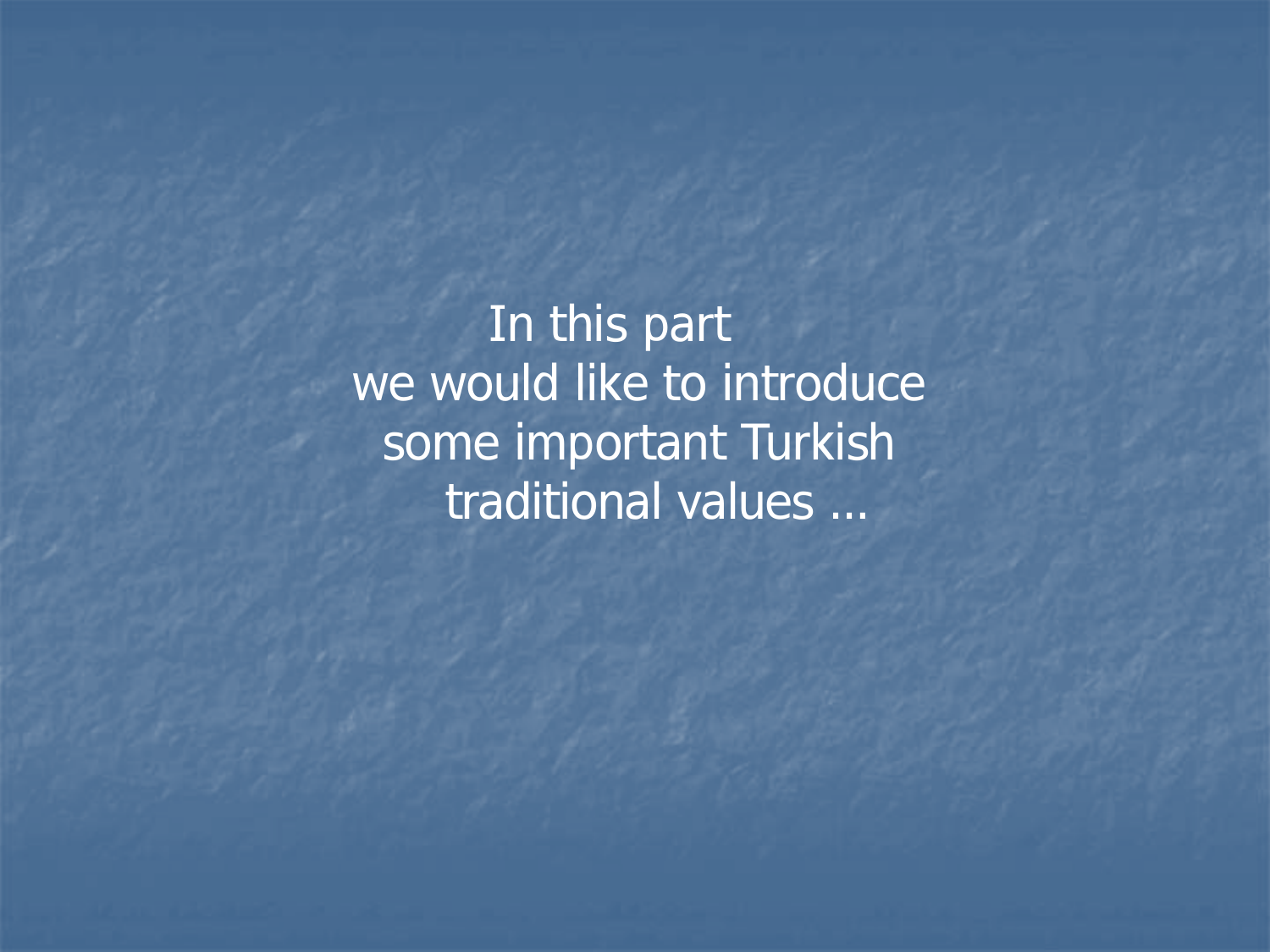

In this part
         we would like to introduce
           some important Turkish
               traditional values …